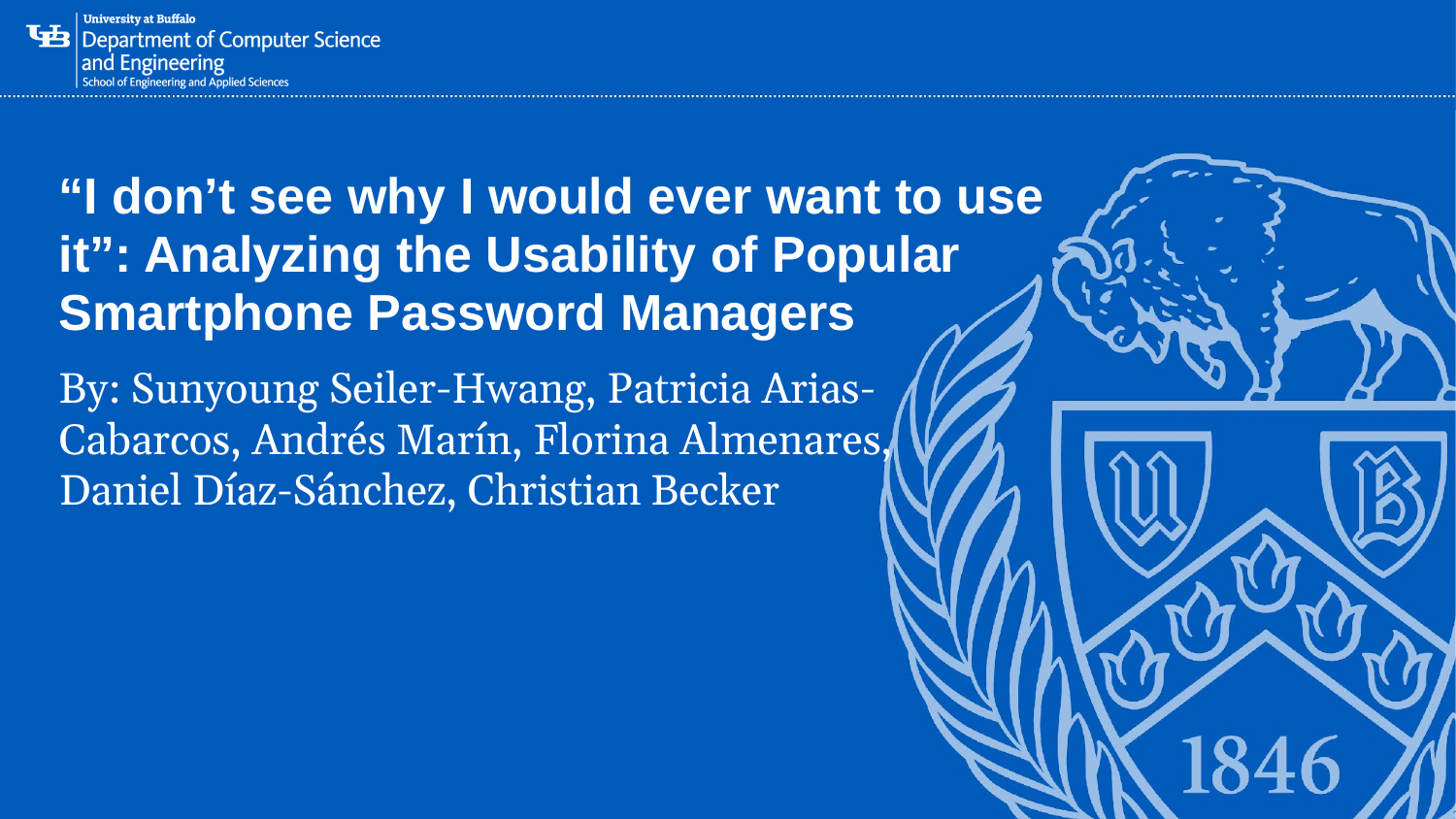

# “I don’t see why I would ever want to use it”: Analyzing the Usability of Popular Smartphone Password Managers
By: Sunyoung Seiler-Hwang, Patricia Arias-Cabarcos, Andrés Marín, Florina Almenares, Daniel Díaz-Sánchez, Christian Becker